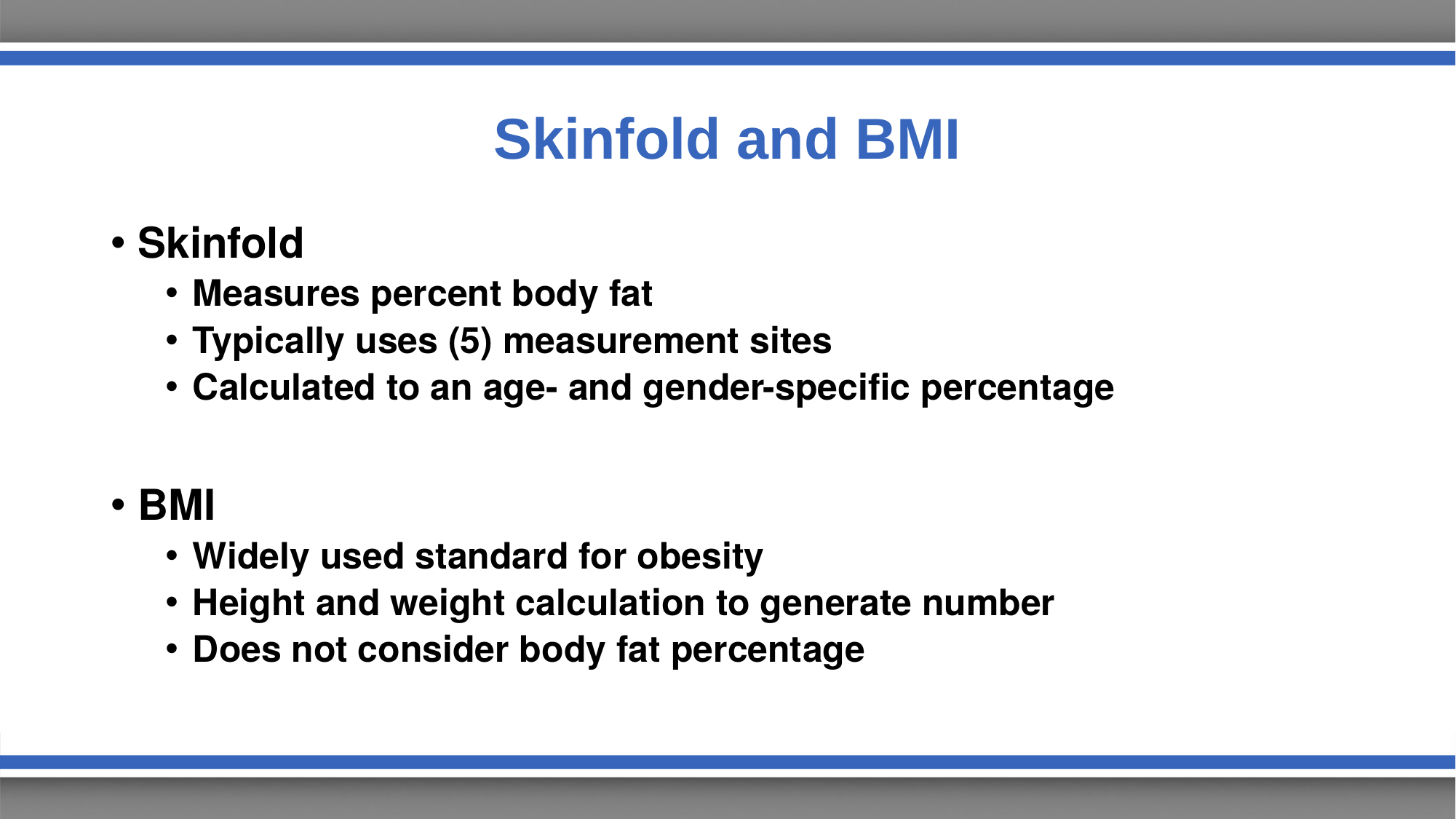

# Skinfold and BMI
Skinfold
Measures percent body fat
Typically uses (5) measurement sites
Calculated to an age- and gender-specific percentage

BMI
Widely used standard for obesity
Height and weight calculation to generate number
Does not consider body fat percentage